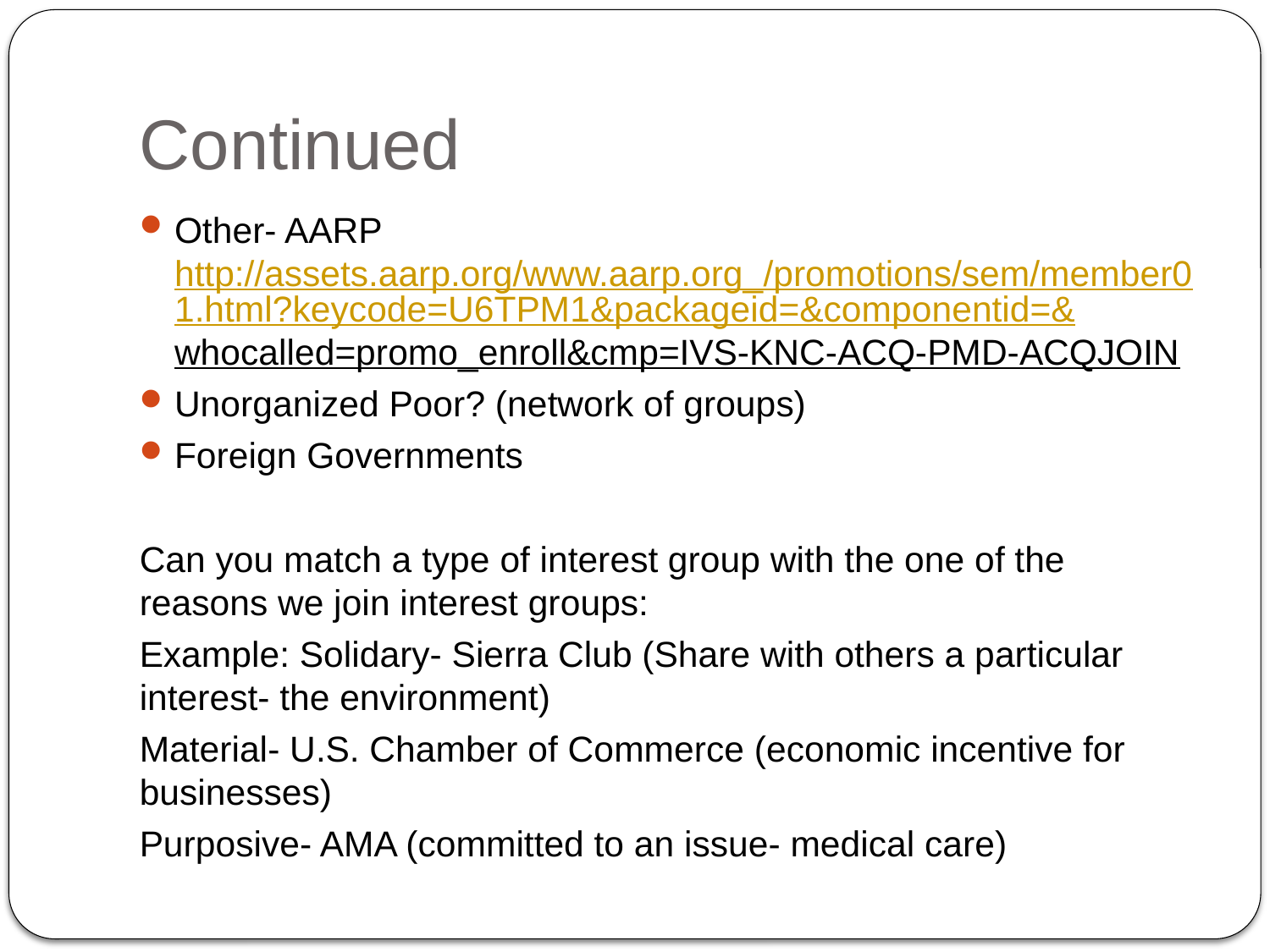

# Continued
Other- AARP http://assets.aarp.org/www.aarp.org_/promotions/sem/member01.html?keycode=U6TPM1&packageid=&componentid=&whocalled=promo_enroll&cmp=IVS-KNC-ACQ-PMD-ACQJOIN
Unorganized Poor? (network of groups)
Foreign Governments

Can you match a type of interest group with the one of the reasons we join interest groups:
Example: Solidary- Sierra Club (Share with others a particular interest- the environment)
Material- U.S. Chamber of Commerce (economic incentive for businesses)
Purposive- AMA (committed to an issue- medical care)